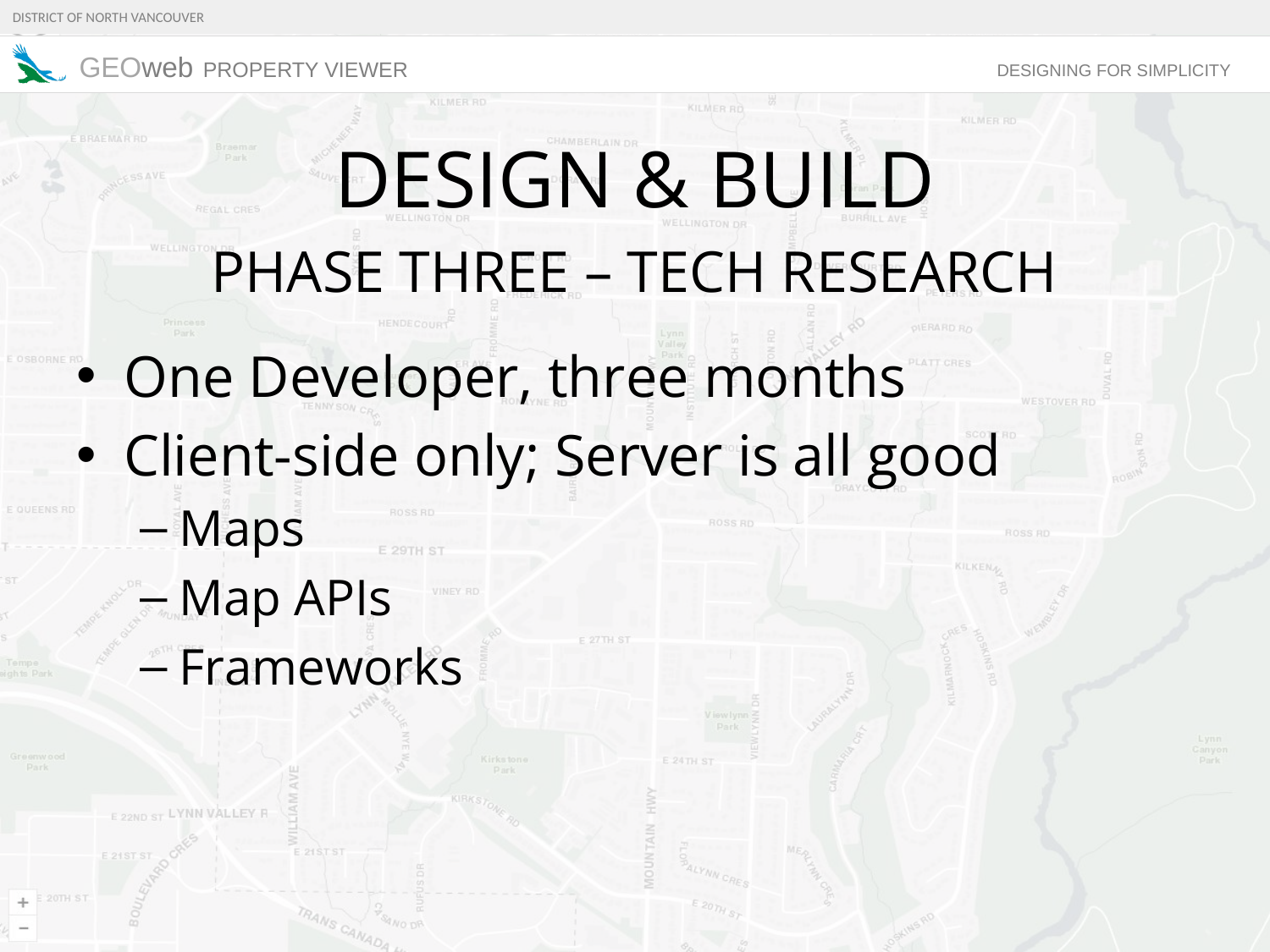

# DESIGN & BUILD
PHASE THREE – TECH RESEARCH
One Developer, three months
Client-side only; Server is all good
Maps
Map APIs
Frameworks